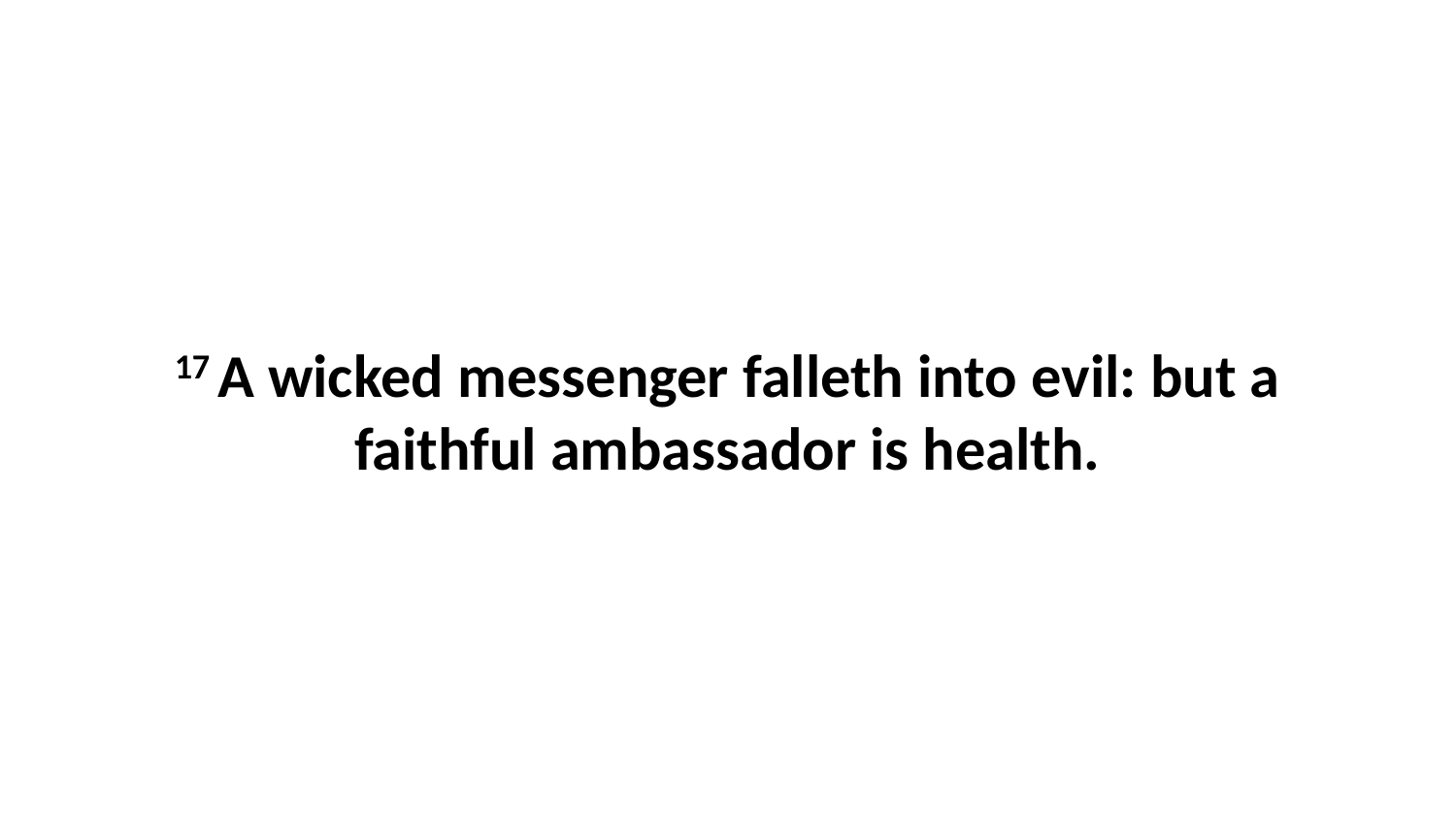

17 A wicked messenger falleth into evil: but a faithful ambassador is health.